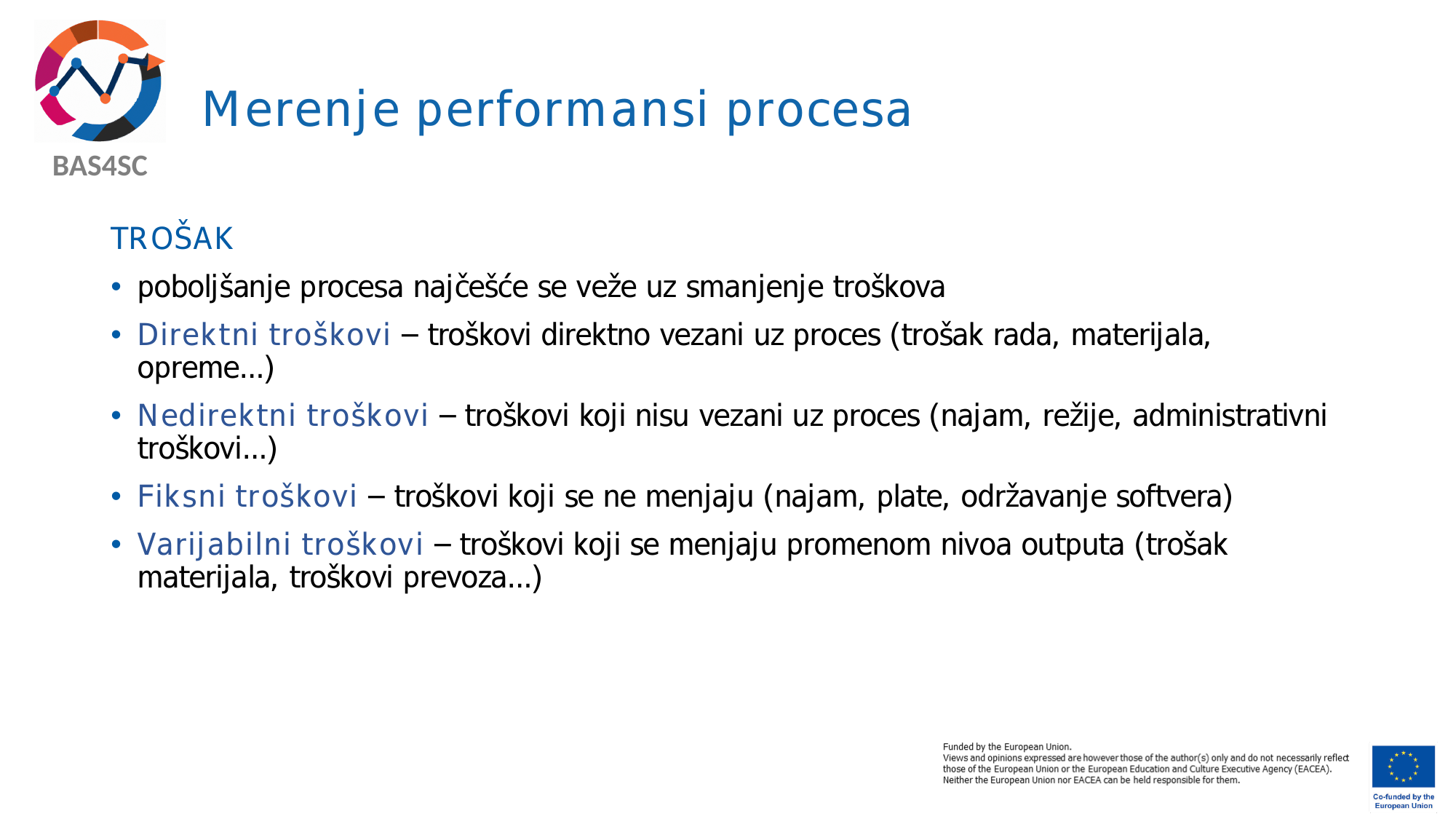

# Merenje performansi procesa
TROŠAK
poboljšanje procesa najčešće se veže uz smanjenje troškova
Direktni troškovi – troškovi direktno vezani uz proces (trošak rada, materijala, opreme…)
Nedirektni troškovi – troškovi koji nisu vezani uz proces (najam, režije, administrativni troškovi…)
Fiksni troškovi – troškovi koji se ne menjaju (najam, plate, održavanje softvera)
Varijabilni troškovi – troškovi koji se menjaju promenom nivoa outputa (trošak materijala, troškovi prevoza…)